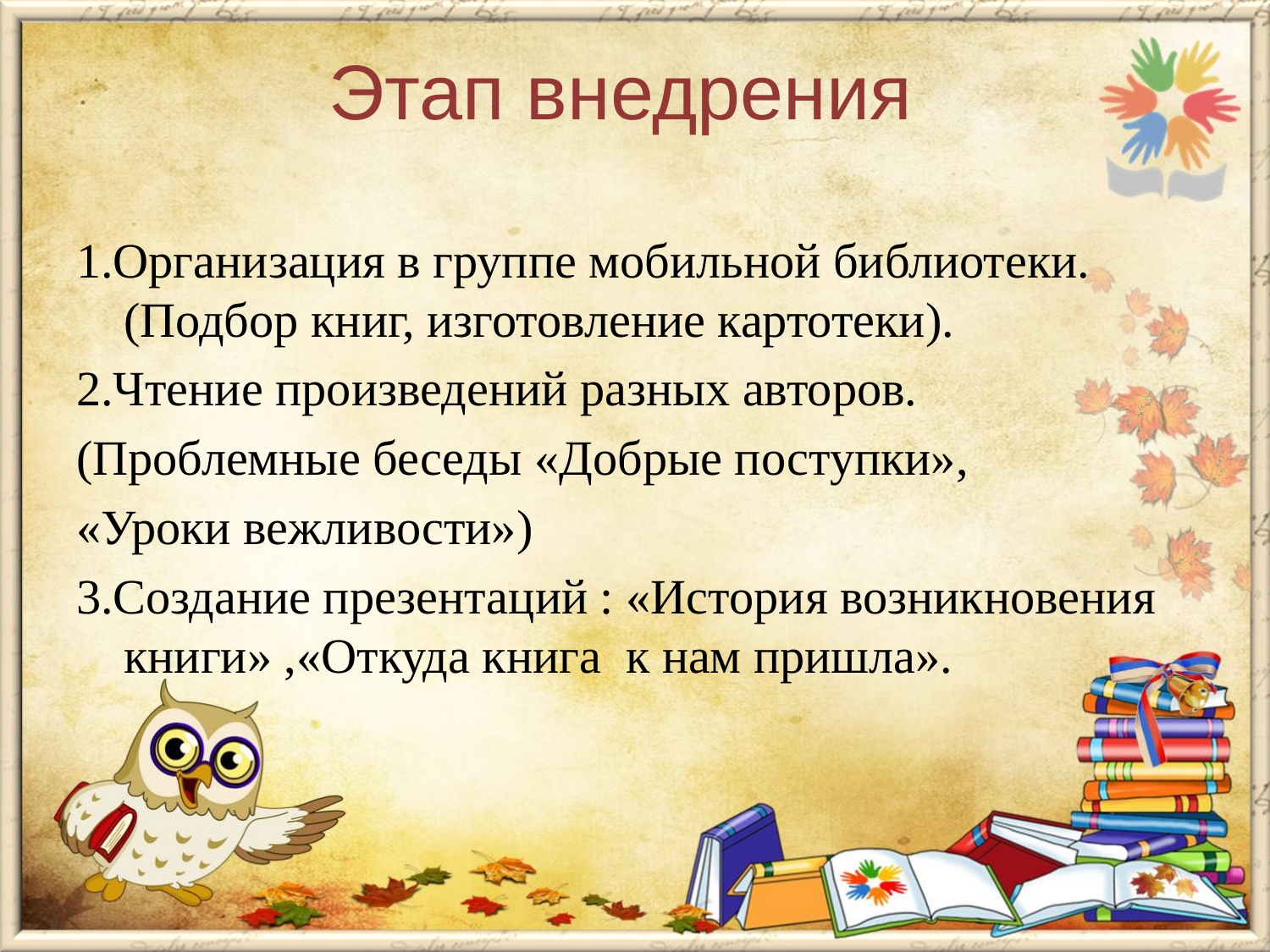

# Этап внедрения
1.Организация в группе мобильной библиотеки. (Подбор книг, изготовление картотеки).
2.Чтение произведений разных авторов.
(Проблемные беседы «Добрые поступки»,
«Уроки вежливости»)
3.Создание презентаций : «История возникновения книги» ,«Откуда книга  к нам пришла».